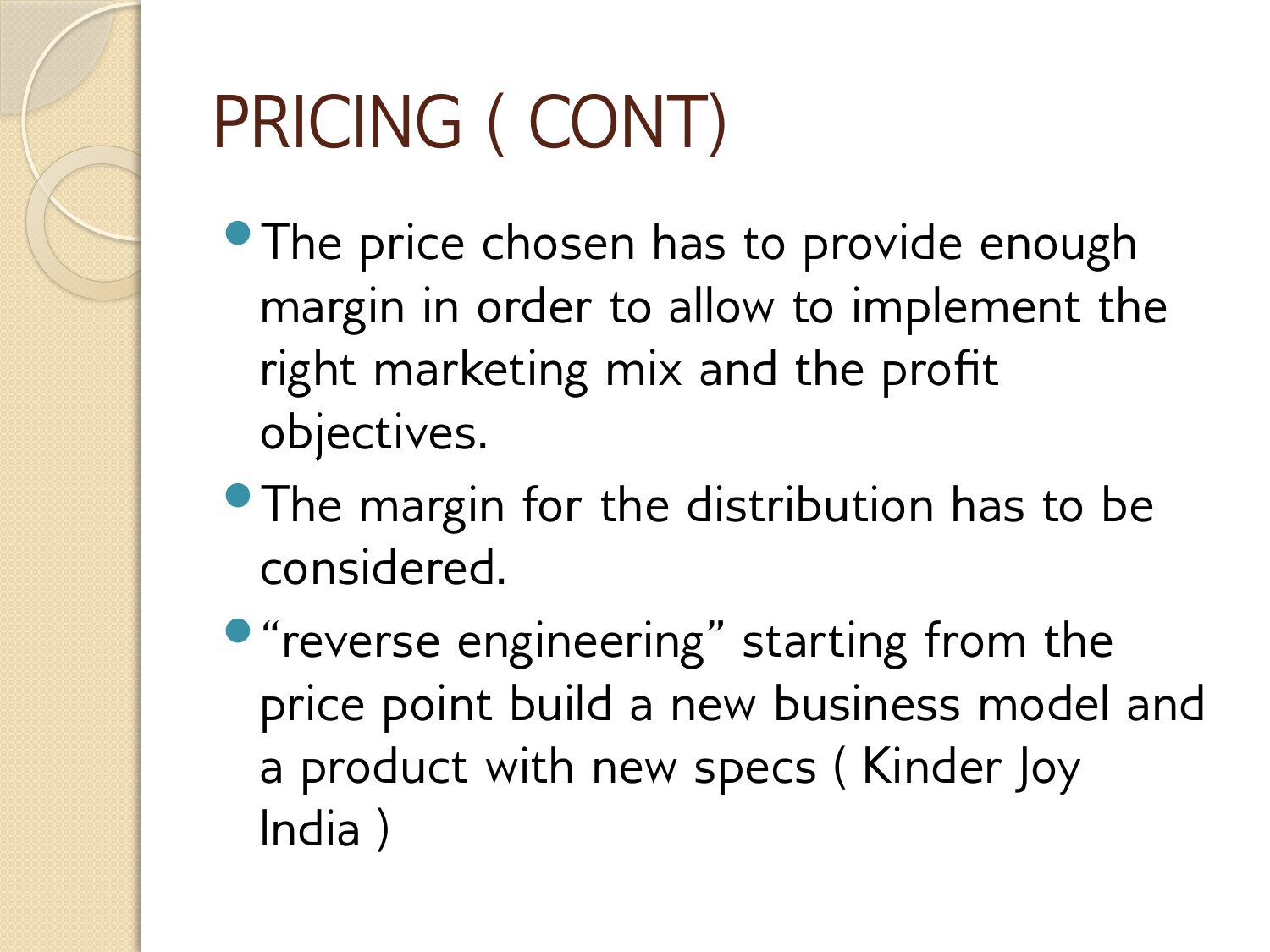

# PRICING ( CONT)
The price chosen has to provide enough margin in order to allow to implement the right marketing mix and the profit objectives.
The margin for the distribution has to be considered.
“reverse engineering” starting from the price point build a new business model and a product with new specs ( Kinder Joy India )